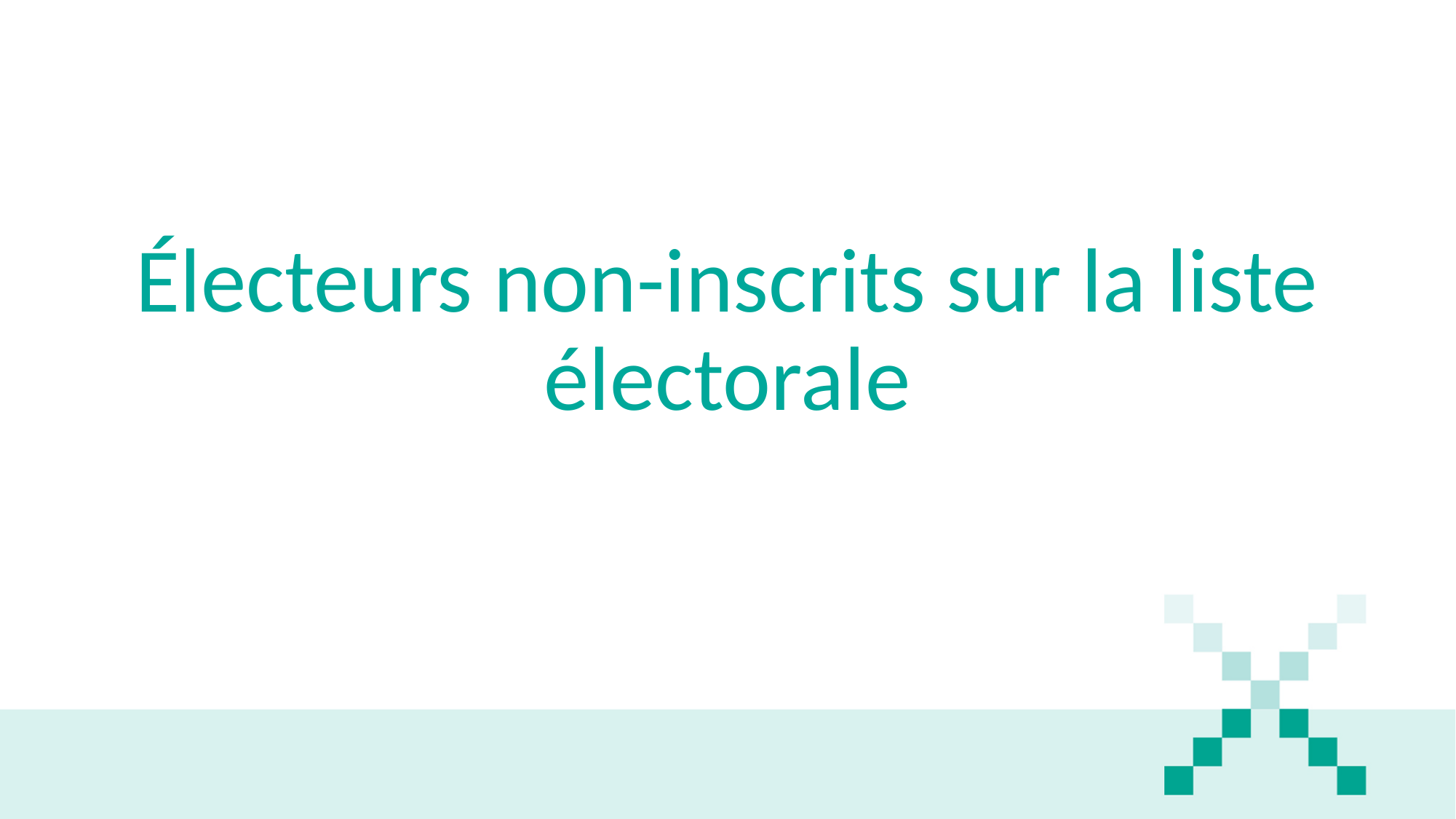

# Électeurs non-inscrits sur la liste électorale